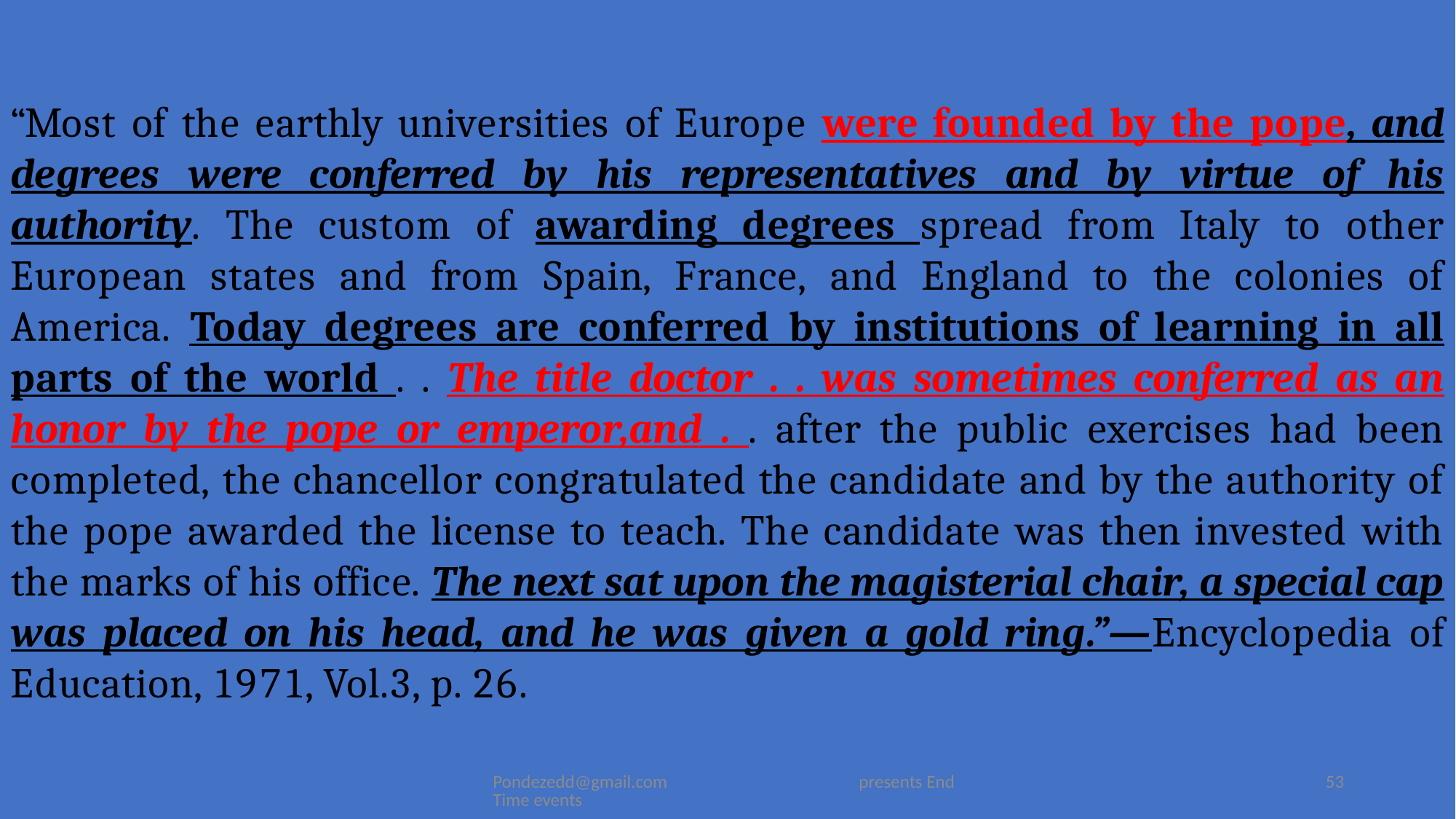

“Most of the earthly universities of Europe were founded by the pope, and degrees were conferred by his representatives and by virtue of his authority. The custom of awarding degrees spread from Italy to other European states and from Spain, France, and England to the colonies of America. Today degrees are conferred by institutions of learning in all parts of the world . . The title doctor . . was sometimes conferred as an honor by the pope or emperor,and . . after the public exercises had been completed, the chancellor congratulated the candidate and by the authority of the pope awarded the license to teach. The candidate was then invested with the marks of his office. The next sat upon the magisterial chair, a special cap was placed on his head, and he was given a gold ring.”—Encyclopedia of Education, 1971, Vol.3, p. 26.
Pondezedd@gmail.com                                              presents End Time events
53